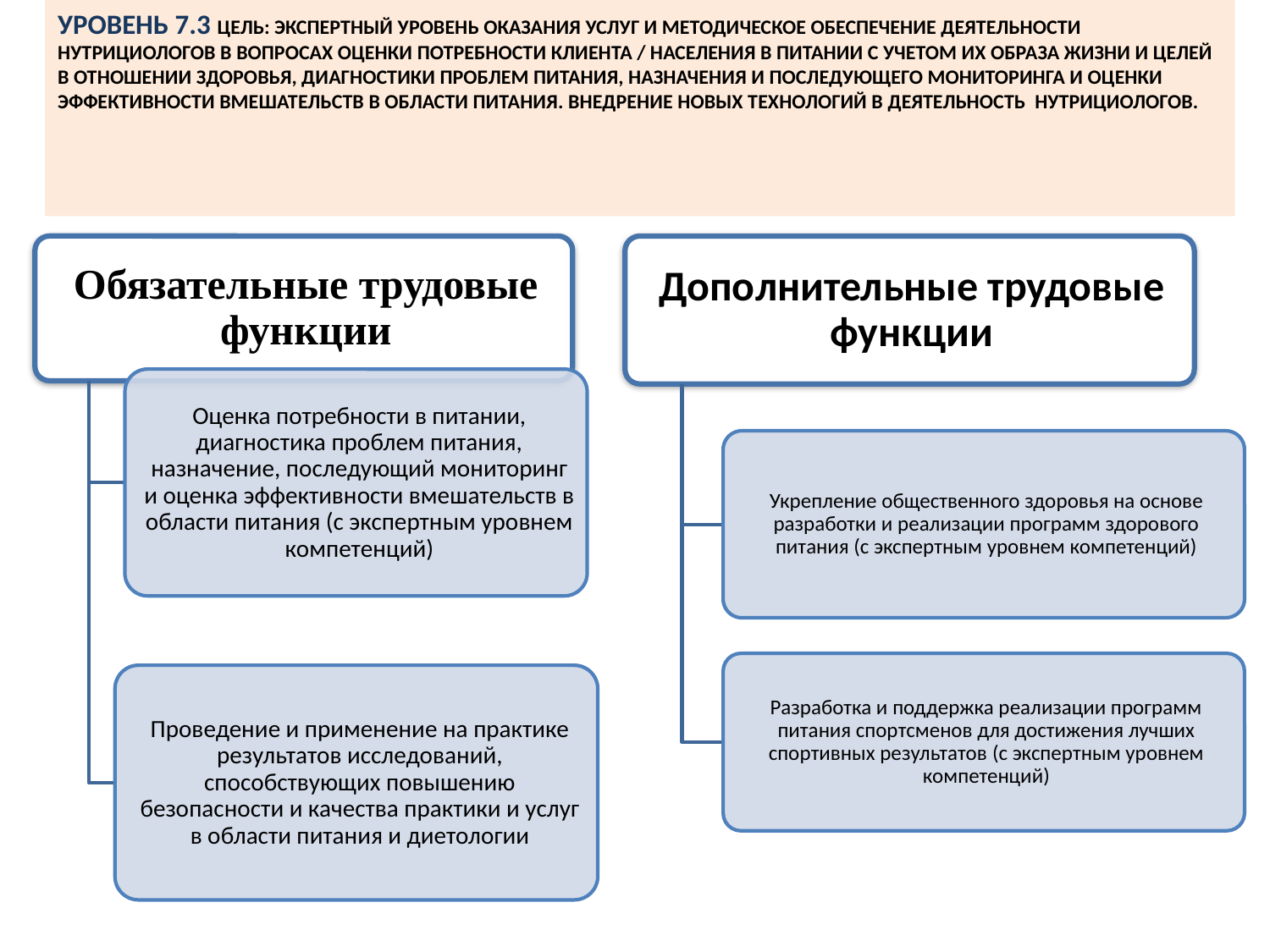

# Уровень 7.3 цель: Экспертный уровень оказания услуг и методическое обеспечение деятельности нутрициологов в вопросах оценки потребности клиента / населения в питании с учетом их образа жизни и целей в отношении здоровья, диагностики проблем питания, назначения и последующего мониторинга и оценки эффективности вмешательств в области питания. Внедрение новых технологий в деятельность  нутрициологов.
Обязательные трудовые функции
Оценка потребности в питании, диагностика проблем питания, назначение, последующий мониторинг и оценка эффективности вмешательств в области питания (с экспертным уровнем компетенций)
Проведение и применение на практике результатов исследований, способствующих повышению безопасности и качества практики и услуг в области питания и диетологии
Дополнительные трудовые функции
Укрепление общественного здоровья на основе разработки и реализации программ здорового питания (с экспертным уровнем компетенций)
Разработка и поддержка реализации программ питания спортсменов для достижения лучших спортивных результатов (с экспертным уровнем компетенций)